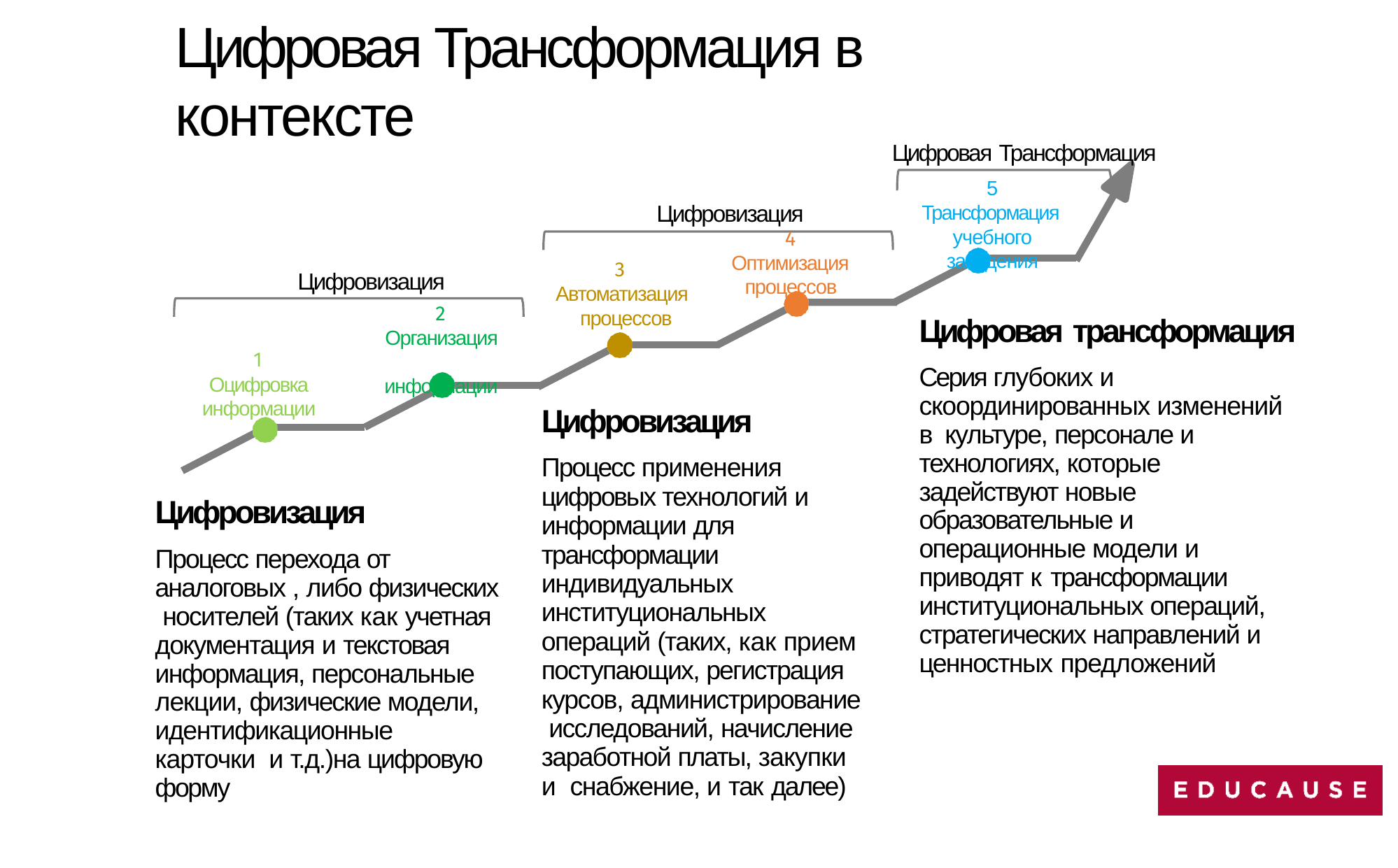

# Цифровая Трансформация в контексте
Цифровая Трансформация
5
Трансформация  учебного заведения

Цифровизация
4
Оптимизация

3
Цифровизация
2
Организация  информации

процессов
Автоматизация  процессов

Цифровая трансформация
Серия глубоких и  скоординированных изменений в  культуре, персонале и  технологиях, которые  задействуют новые  образовательные и  операционные модели и  приводят к трансформации  институциональных операций,  стратегических направлений и  ценностных предложений

1
Оцифровка  информации

Цифровизация
Процесс применения  цифровых технологий и  информации для  трансформации  индивидуальных  институциональных  операций (таких, как прием  поступающих, регистрация  курсов, администрирование  исследований, начисление  заработной платы, закупки и  снабжение, и так далее)

Цифровизация
Процесс перехода от  аналоговых , либо физических  носителей (таких как учетная  документация и текстовая  информация, персональные  лекции, физические модели,  идентификационные карточки  и т.д.)на цифровую форму